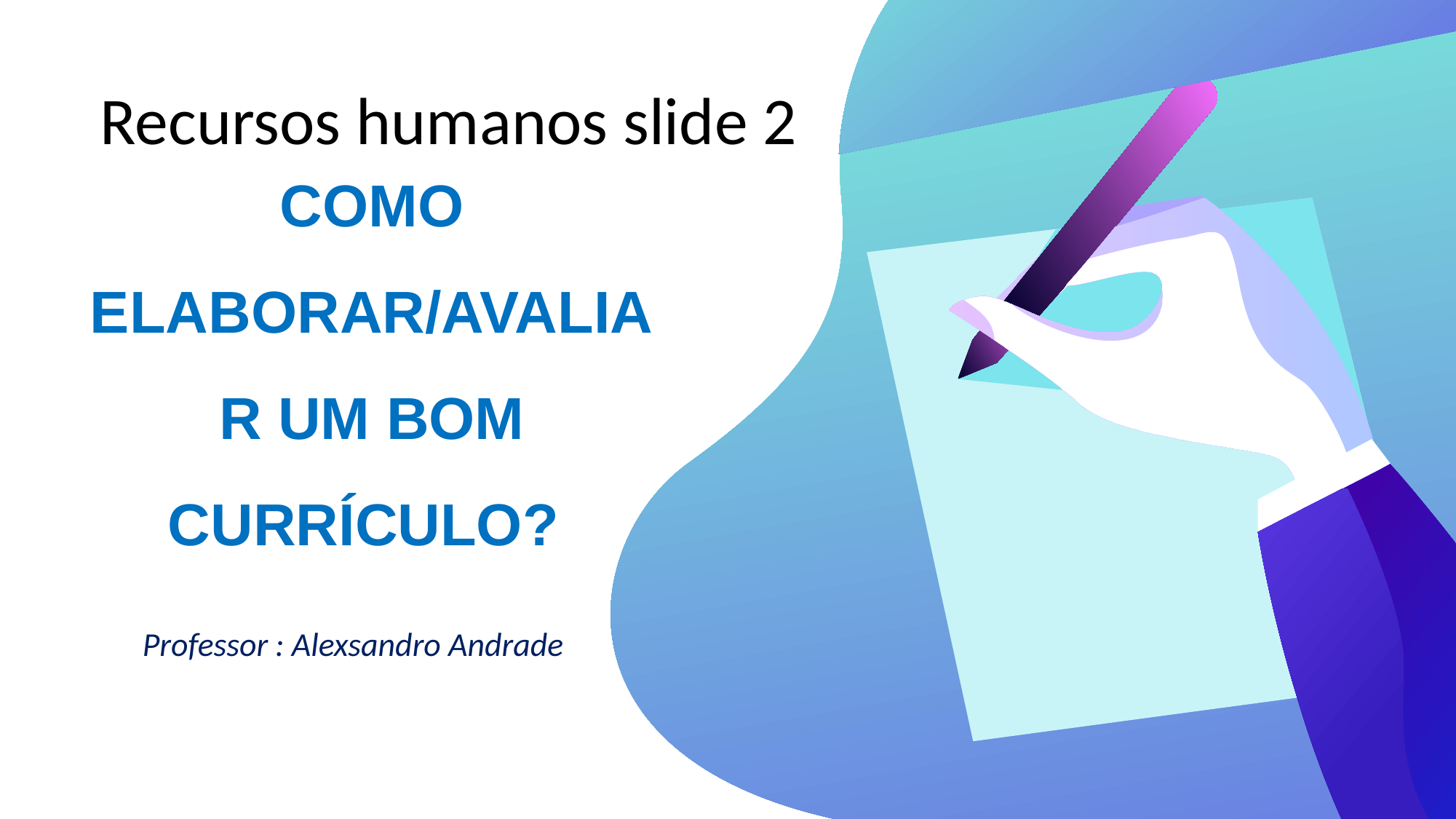

# Recursos humanos slide 2
COMO ELABORAR/AVALIAR UM BOM CURRÍCULO?
Professor : Alexsandro Andrade